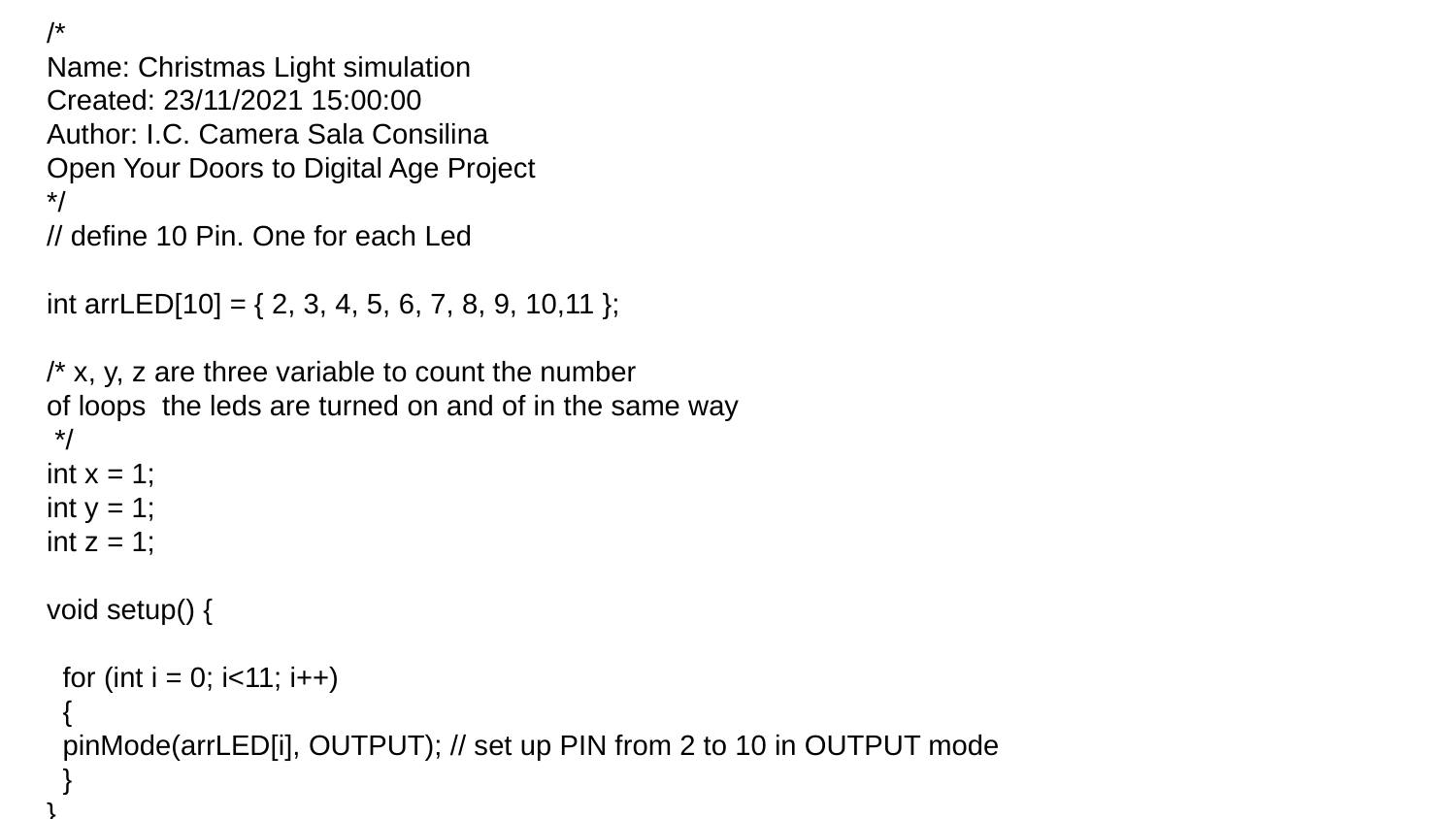

/*
Name: Christmas Light simulation
Created: 23/11/2021 15:00:00
Author: I.C. Camera Sala Consilina
Open Your Doors to Digital Age Project
*/
// define 10 Pin. One for each Led

int arrLED[10] = { 2, 3, 4, 5, 6, 7, 8, 9, 10,11 };

/* x, y, z are three variable to count the number
of loops  the leds are turned on and of in the same way
 */
int x = 1;
int y = 1;
int z = 1;

void setup() {

  for (int i = 0; i<11; i++)
  {
  pinMode(arrLED[i], OUTPUT); // set up PIN from 2 to 10 in OUTPUT mode
  }
}